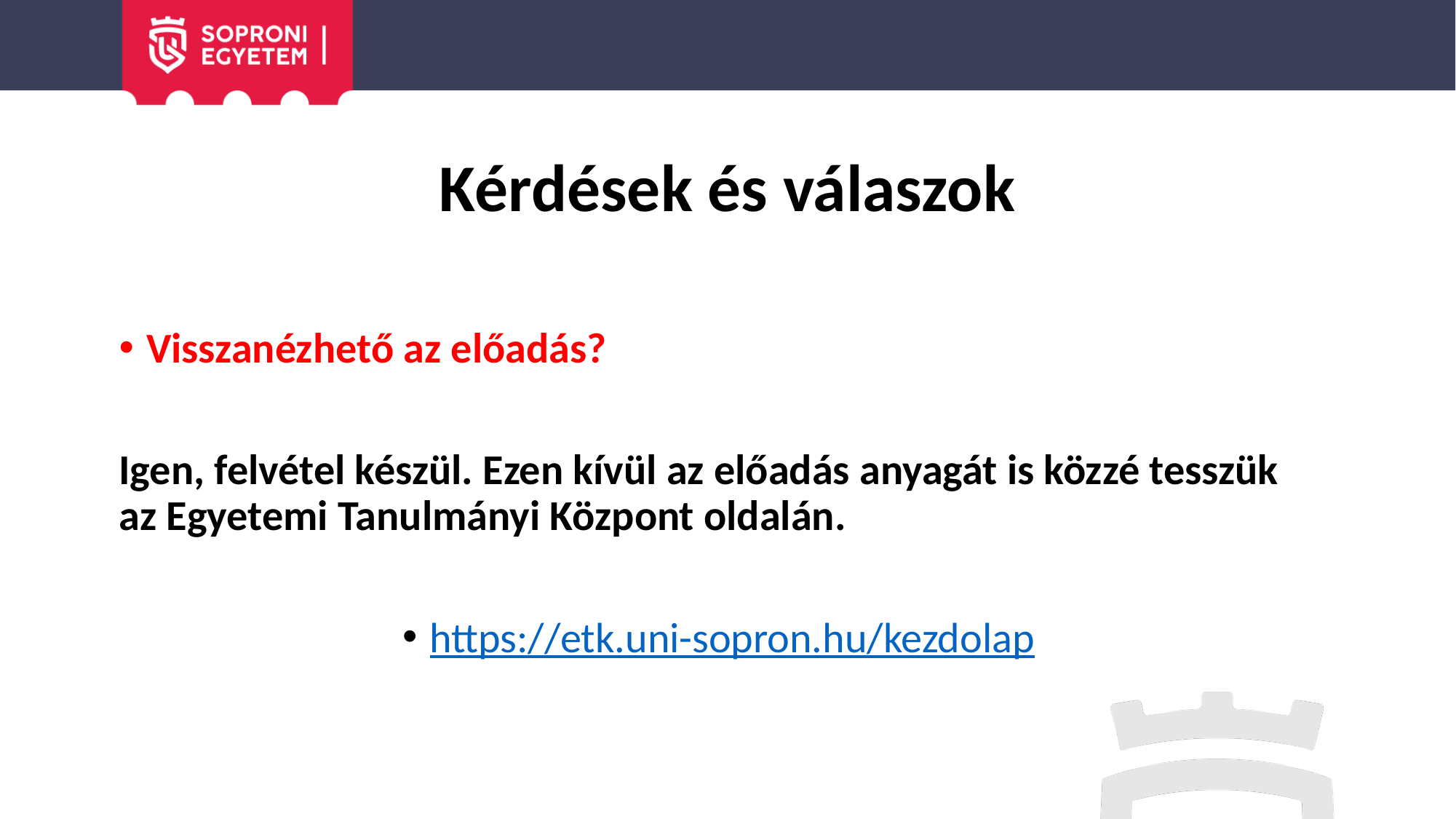

# Kérdések és válaszok
Visszanézhető az előadás?

Igen, felvétel készül. Ezen kívül az előadás anyagát is közzé tesszük az Egyetemi Tanulmányi Központ oldalán.

https://etk.uni-sopron.hu/kezdolap